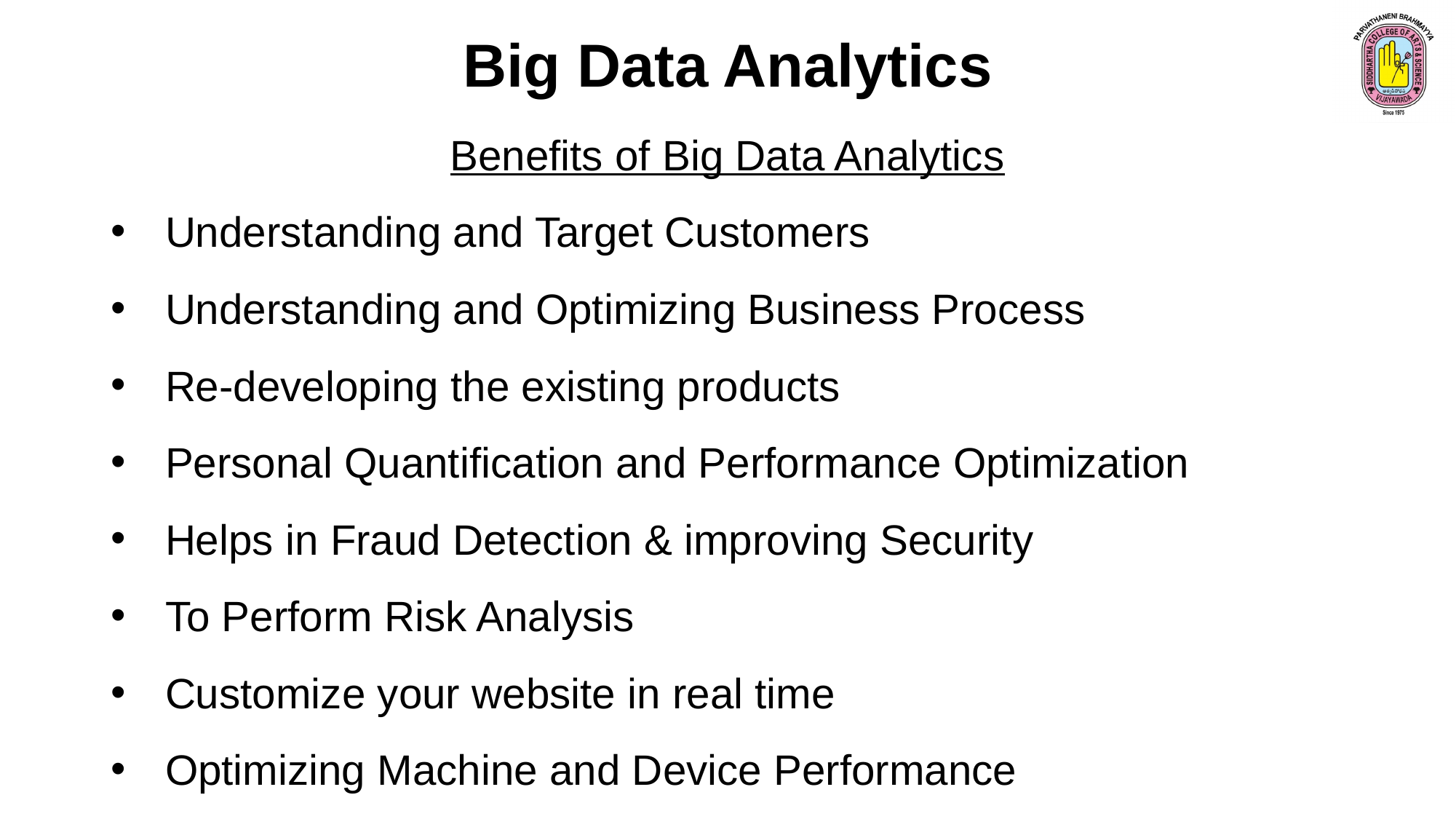

Big Data Analytics
Benefits of Big Data Analytics
Understanding and Target Customers
Understanding and Optimizing Business Process
Re-developing the existing products
Personal Quantification and Performance Optimization
Helps in Fraud Detection & improving Security
To Perform Risk Analysis
Customize your website in real time
Optimizing Machine and Device Performance